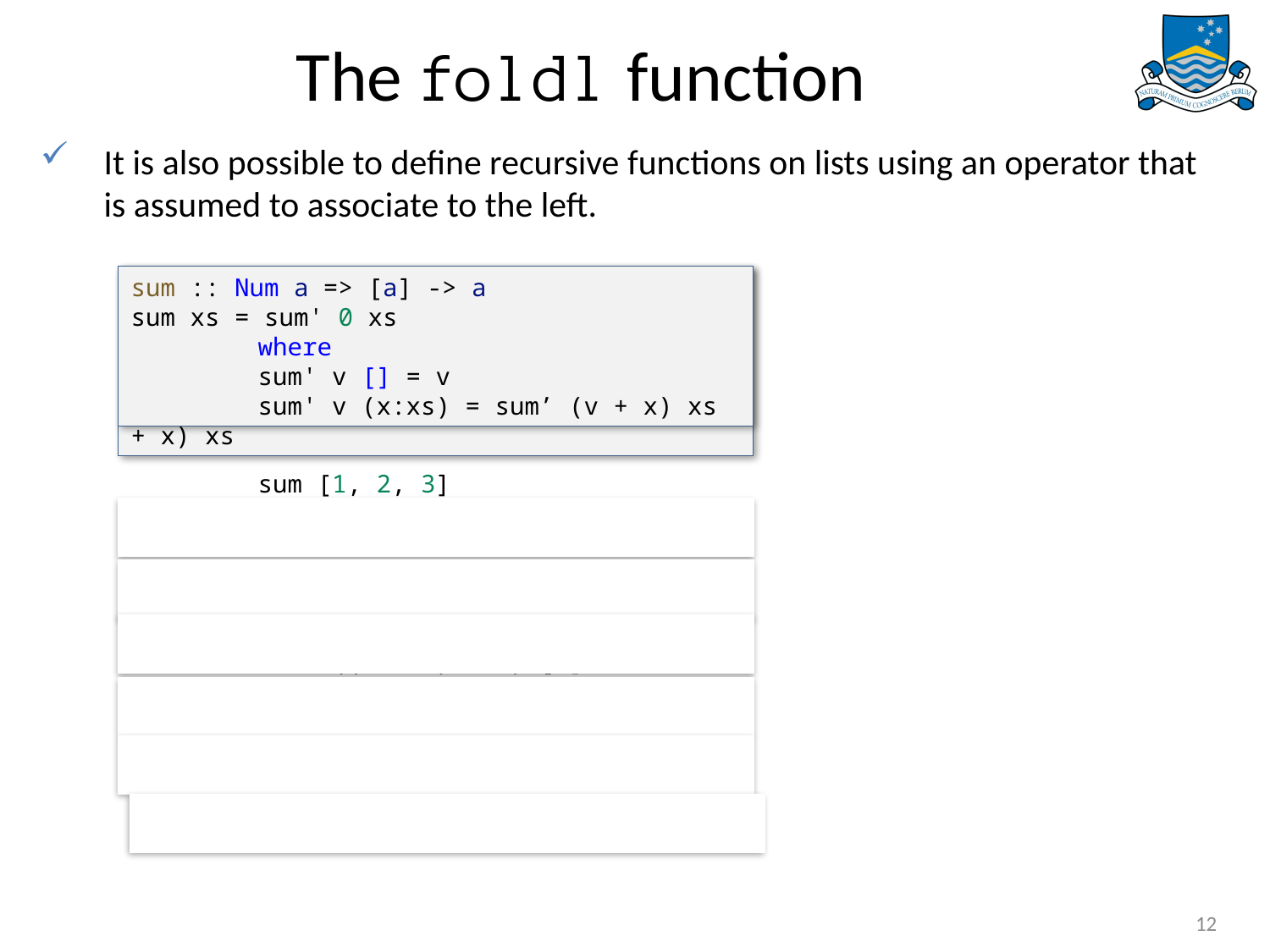

# The foldl function
It is also possible to define recursive functions on lists using an operator that is assumed to associate to the left.

sum :: Num a => [a] -> a
sum = sum' 0
	where
		sum' v [] = v
		sum' v (x:xs) = sum’ (v + x) xs
sum :: Num a => [a] -> a
sum xs = sum' 0 xs
	where
sum' v [] = v
sum' v (x:xs) = sum’ (v + x) xs
	sum [1, 2, 3]
= {applying sum}
	sum' 0 [1,2,3]
= {applying sum'}
	sum' (0 + 1) [2,3]
= {applying sum’}
	sum' ((0 + 1) + 2) [3]
= {applying sum’}
	sum' (((0 + 1) + 2) + 3) []
= {applying sum’}
	(((0 + 1) + 2) + 3)
= {applying +}
	6

12